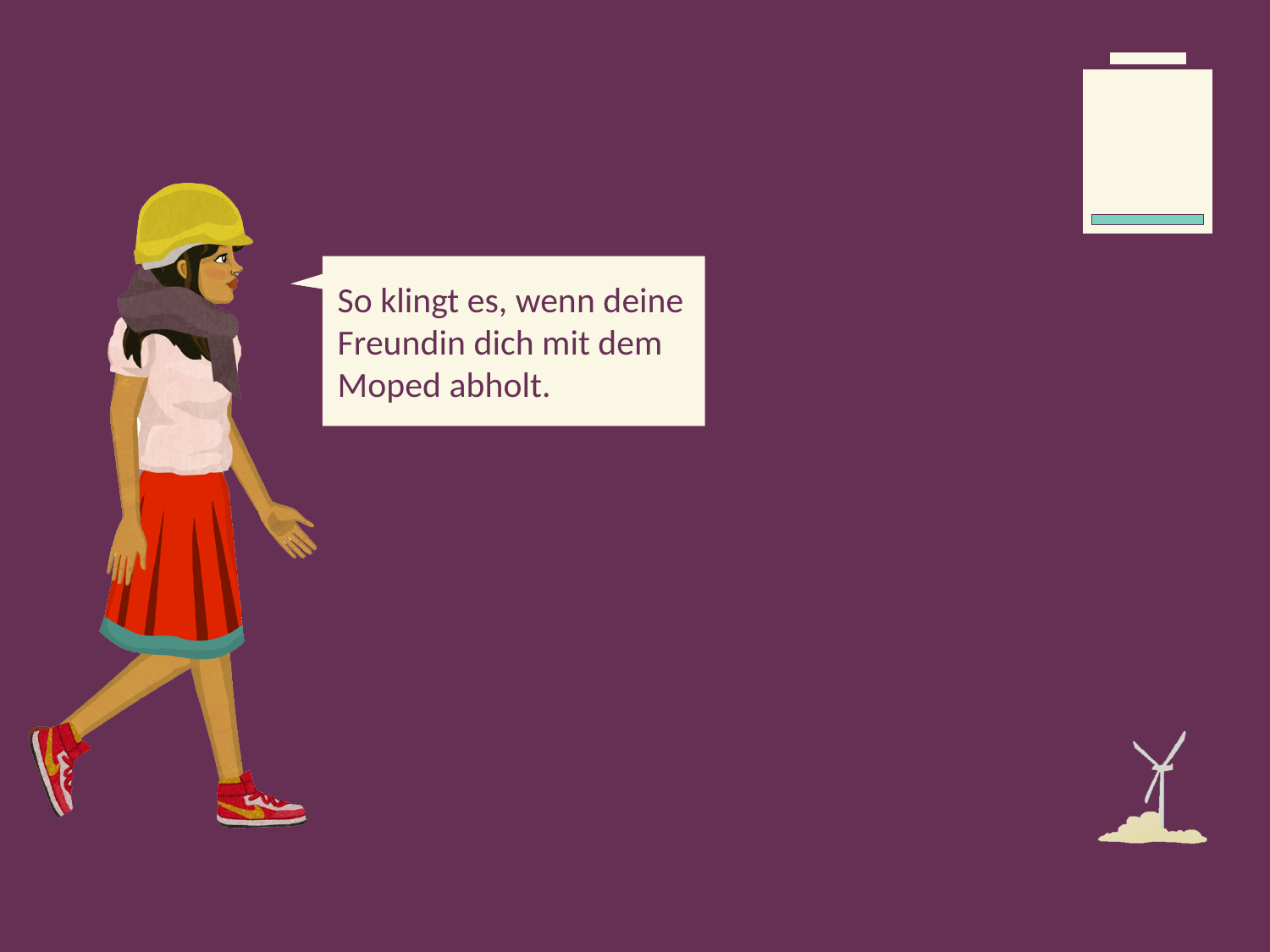

So klingt es, wenn deine Freundin dich mit dem Moped abholt.